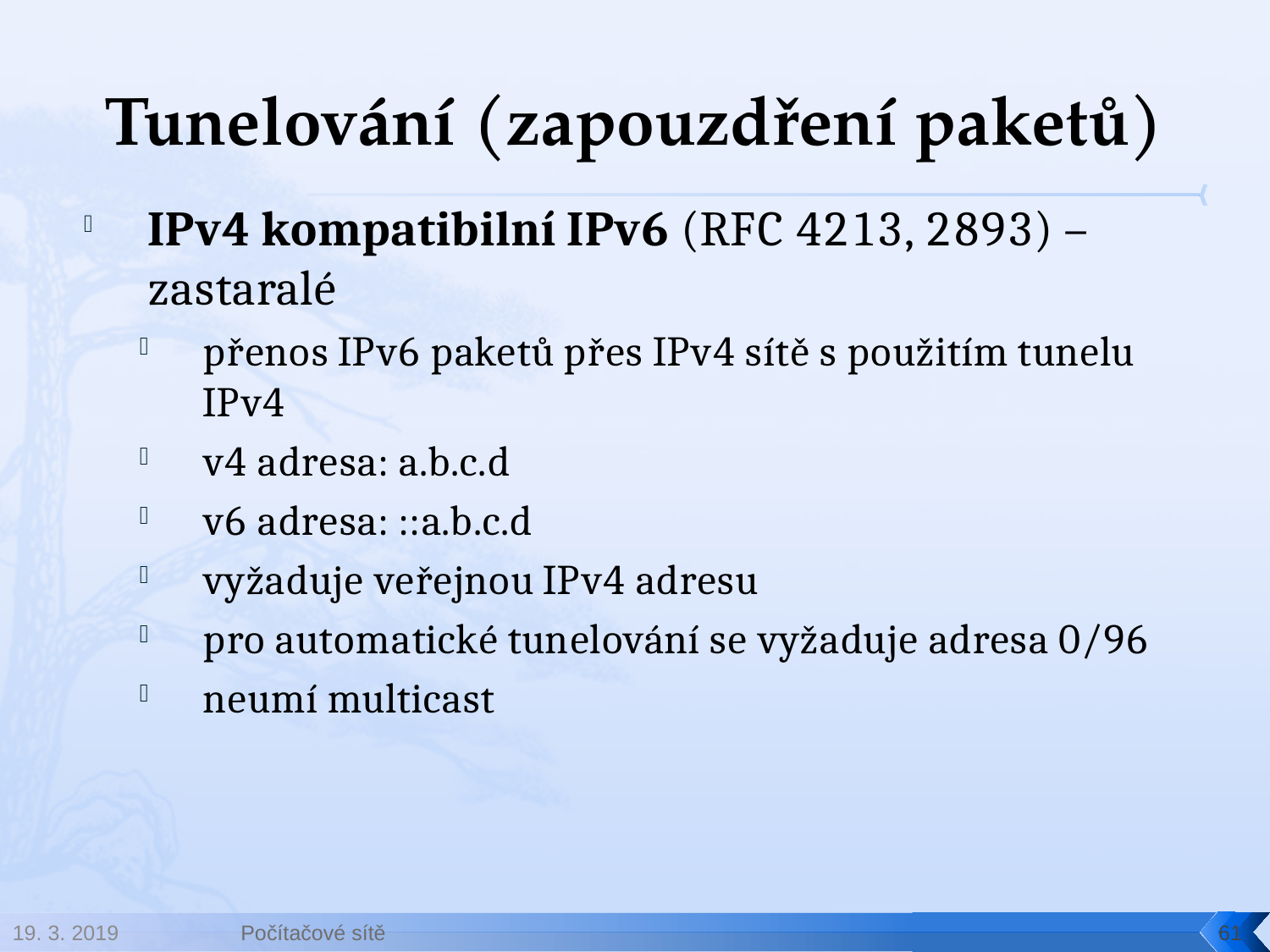

# Tunelování (zapouzdření paketů)
IPv4 kompatibilní IPv6 (RFC 4213, 2893) – zastaralé
přenos IPv6 paketů přes IPv4 sítě s použitím tunelu IPv4
v4 adresa: a.b.c.d
v6 adresa: ::a.b.c.d
vyžaduje veřejnou IPv4 adresu
pro automatické tunelování se vyžaduje adresa 0/96
neumí multicast
19. 3. 2019
Počítačové sítě
61